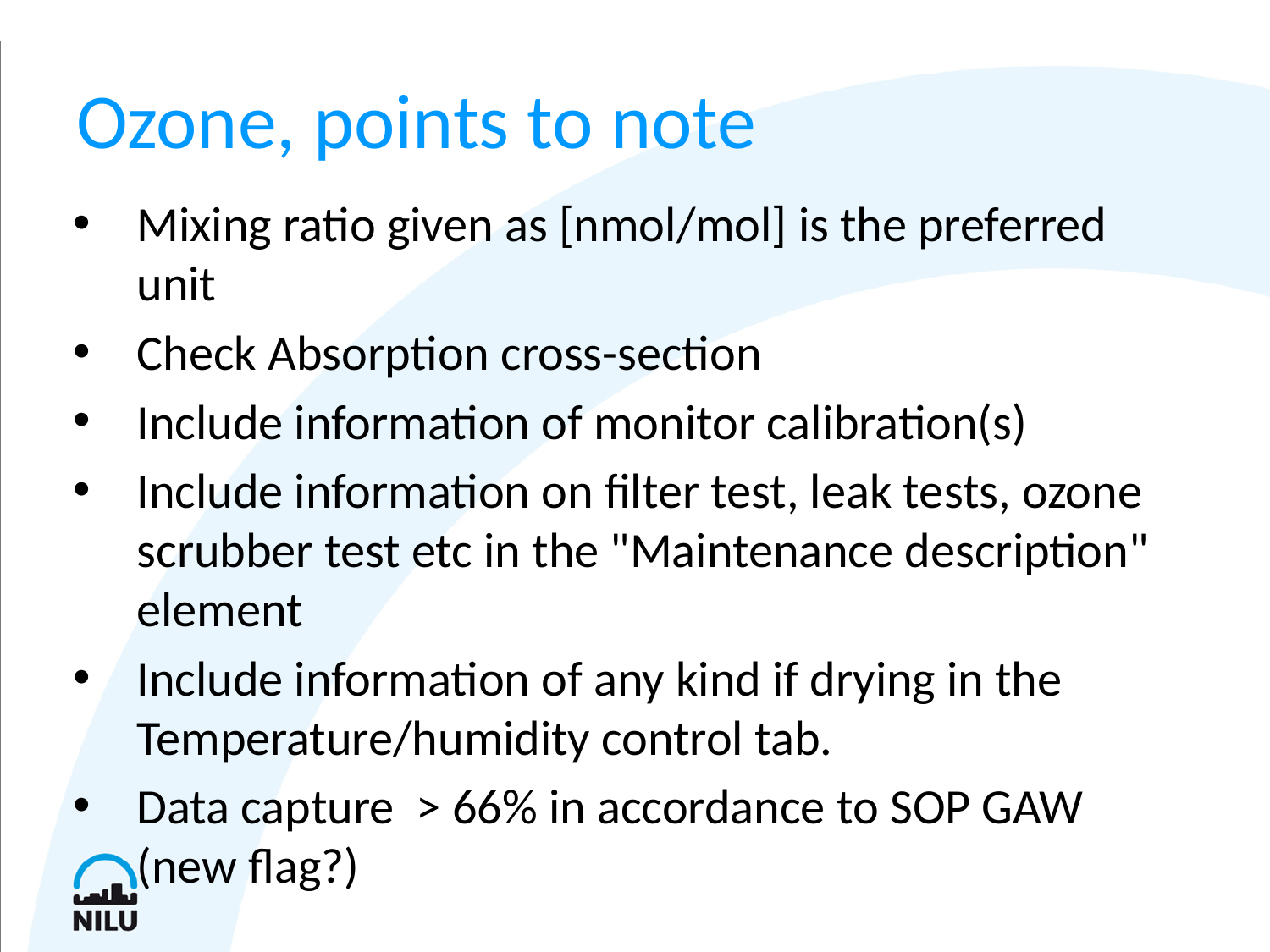

# Ozone, points to note
Mixing ratio given as [nmol/mol] is the preferred unit
Check Absorption cross-section
Include information of monitor calibration(s)
Include information on filter test, leak tests, ozone scrubber test etc in the "Maintenance description" element
Include information of any kind if drying in the Temperature/humidity control tab.
Data capture  > 66% in accordance to SOP GAW (new flag?)